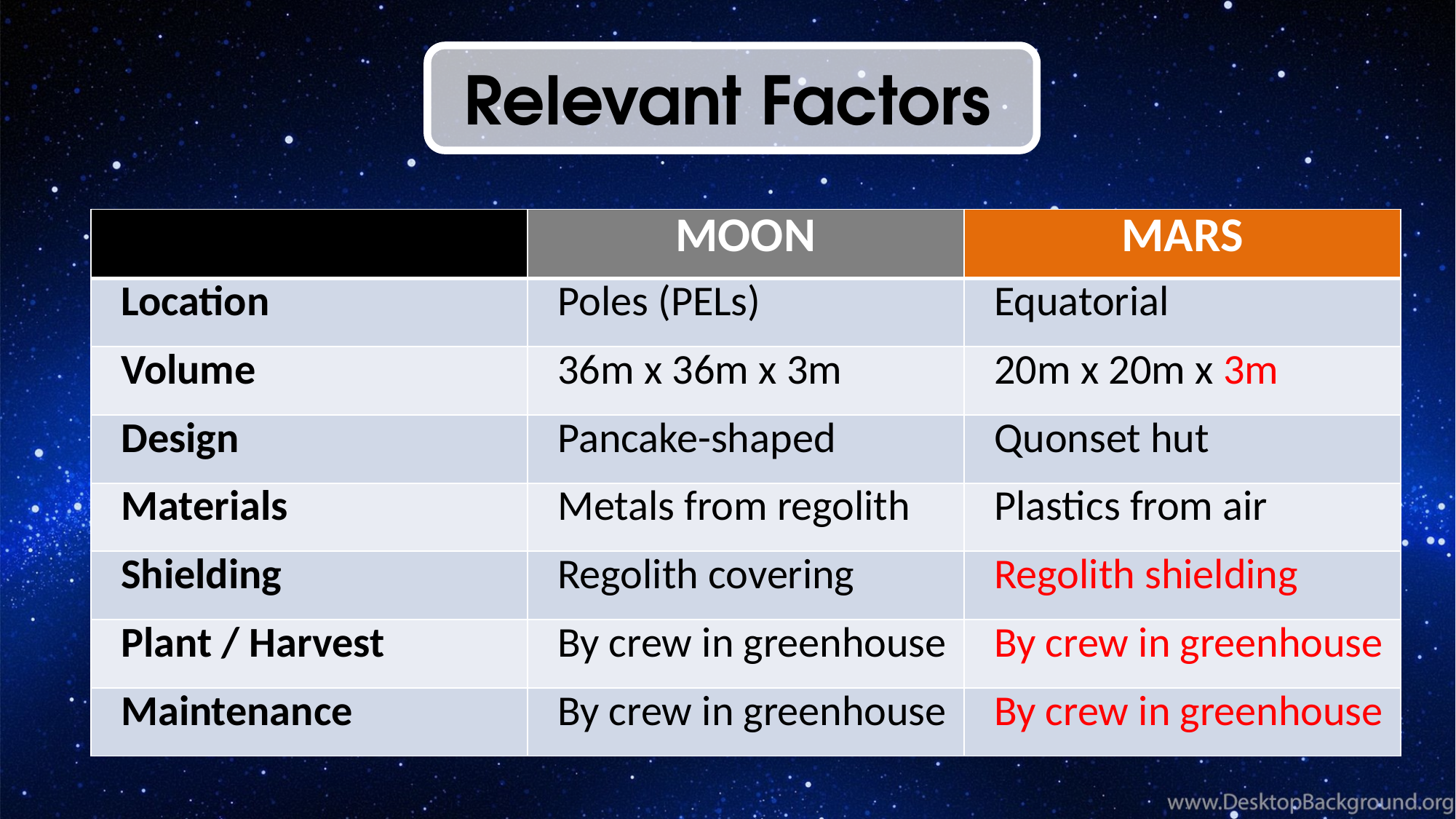

Relevant Factors
|  | MOON | MARS |
| --- | --- | --- |
| Location | Poles (PELs) | Equatorial |
| Volume | 36m x 36m x 3m | 20m x 20m x 3m |
| Design | Pancake-shaped | Quonset hut |
| Materials | Metals from regolith | Plastics from air |
| Shielding | Regolith covering | Regolith shielding |
| Plant / Harvest | By crew in greenhouse | By crew in greenhouse |
| Maintenance | By crew in greenhouse | By crew in greenhouse |